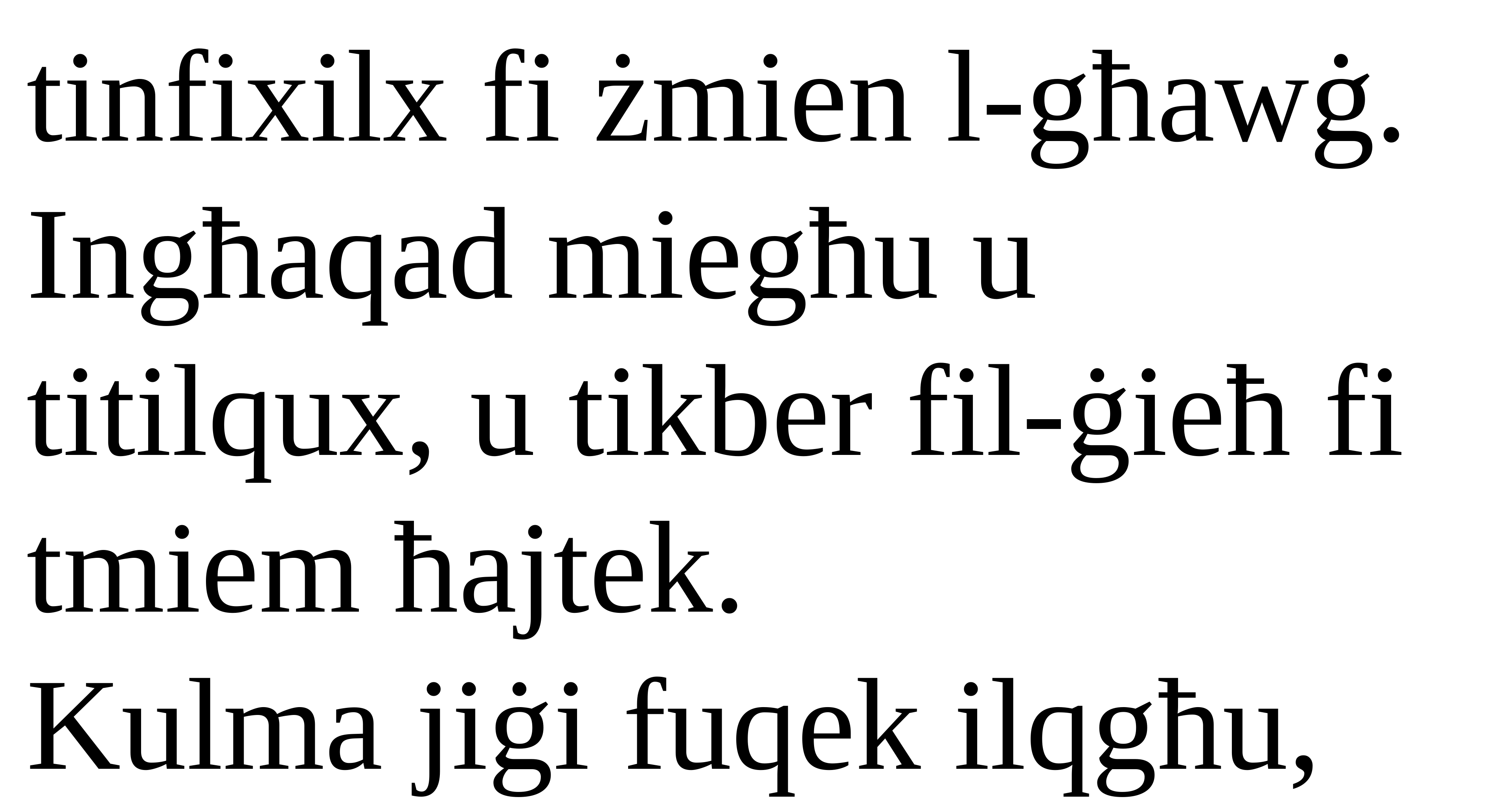

tinfixilx fi żmien l-għawġ.
Ingħaqad miegħu u titilqux, u tikber fil-ġieħ fi tmiem ħajtek.
Kulma jiġi fuqek ilqgħu,